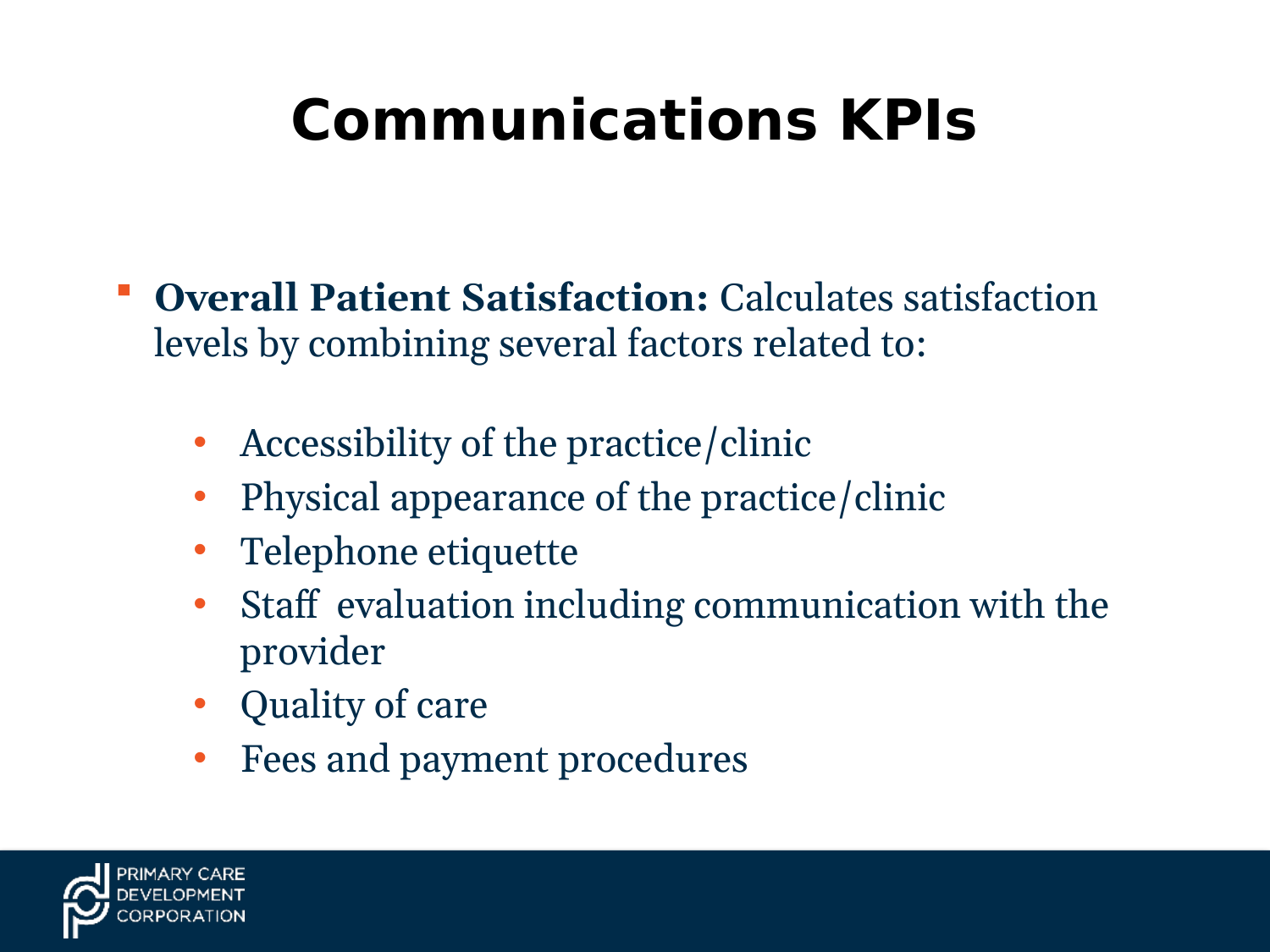

# Communications KPIs
Overall Patient Satisfaction: Calculates satisfaction levels by combining several factors related to:

Accessibility of the practice/clinic
Physical appearance of the practice/clinic
Telephone etiquette
Staff  evaluation including communication with the provider
Quality of care
Fees and payment procedures